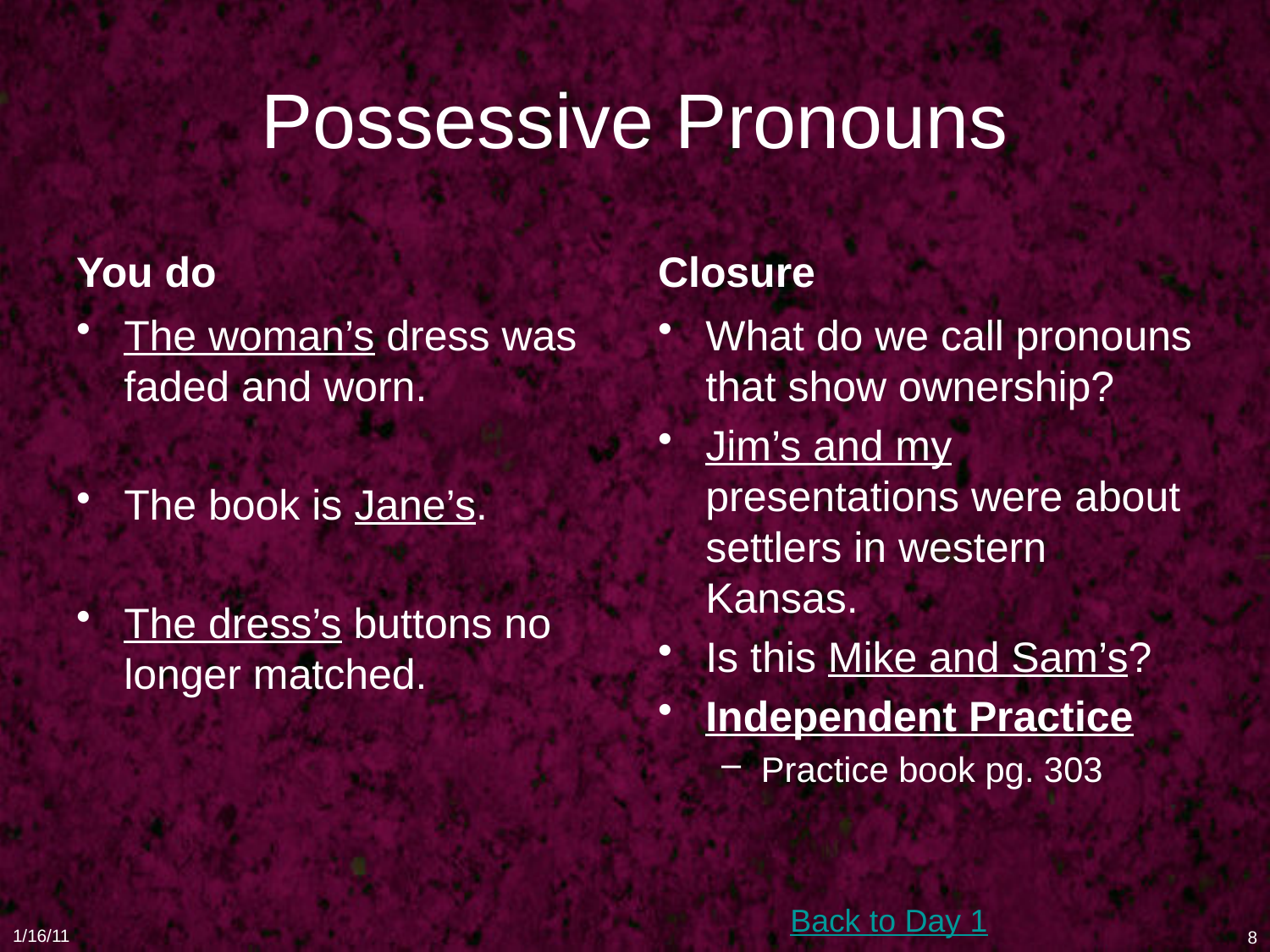

# Possessive Pronouns
You do
Closure
The woman’s dress was faded and worn.

The book is Jane’s.

The dress’s buttons no longer matched.
What do we call pronouns that show ownership?
Jim’s and my presentations were about settlers in western Kansas.
Is this Mike and Sam’s?
Independent Practice
Practice book pg. 303

Back to Day 1
1/16/11
8